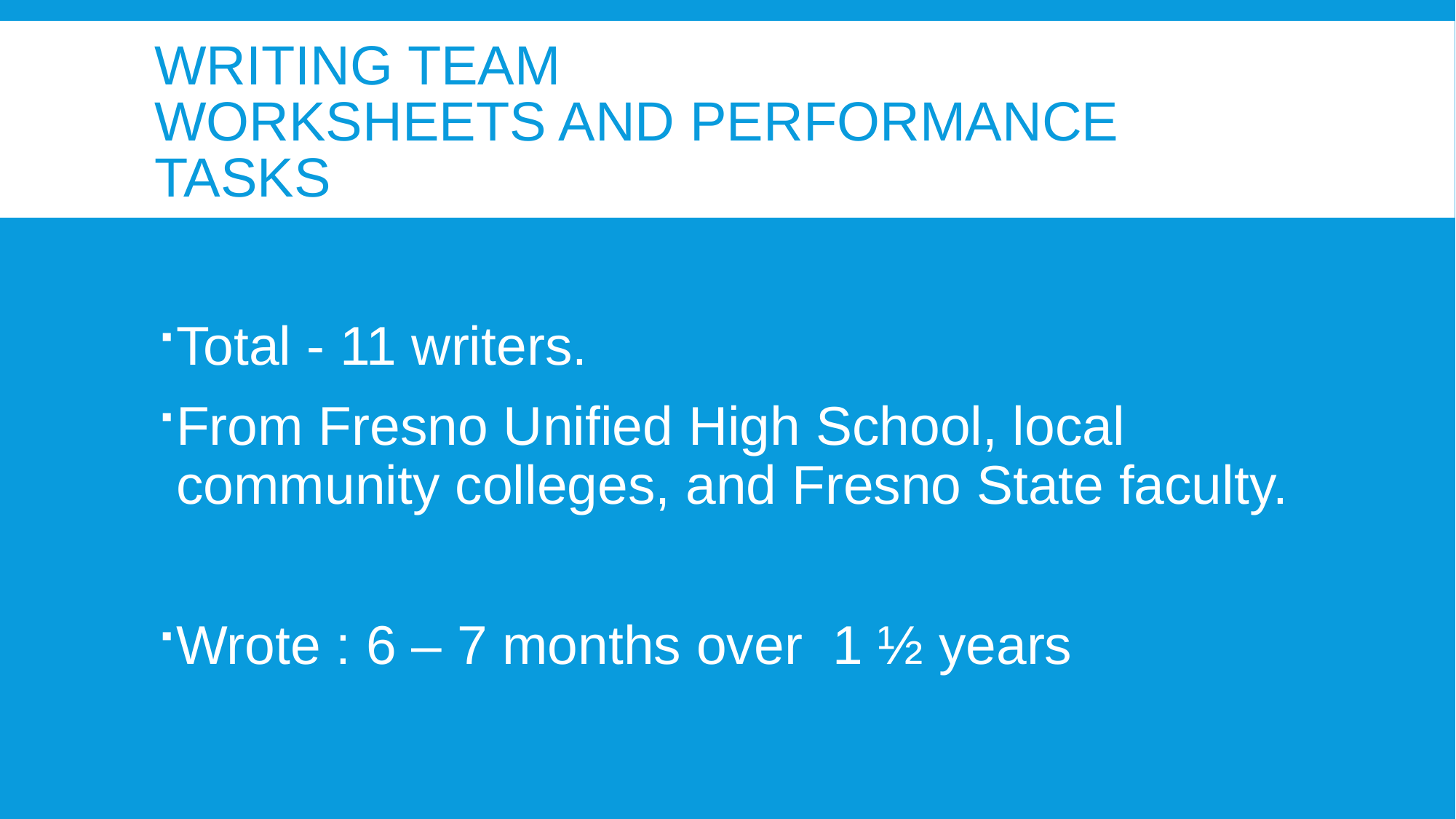

# Writing Team Worksheets and Performance Tasks

Total - 11 writers.
From Fresno Unified High School, local community colleges, and Fresno State faculty.

Wrote : 6 – 7 months over  1 ½ years